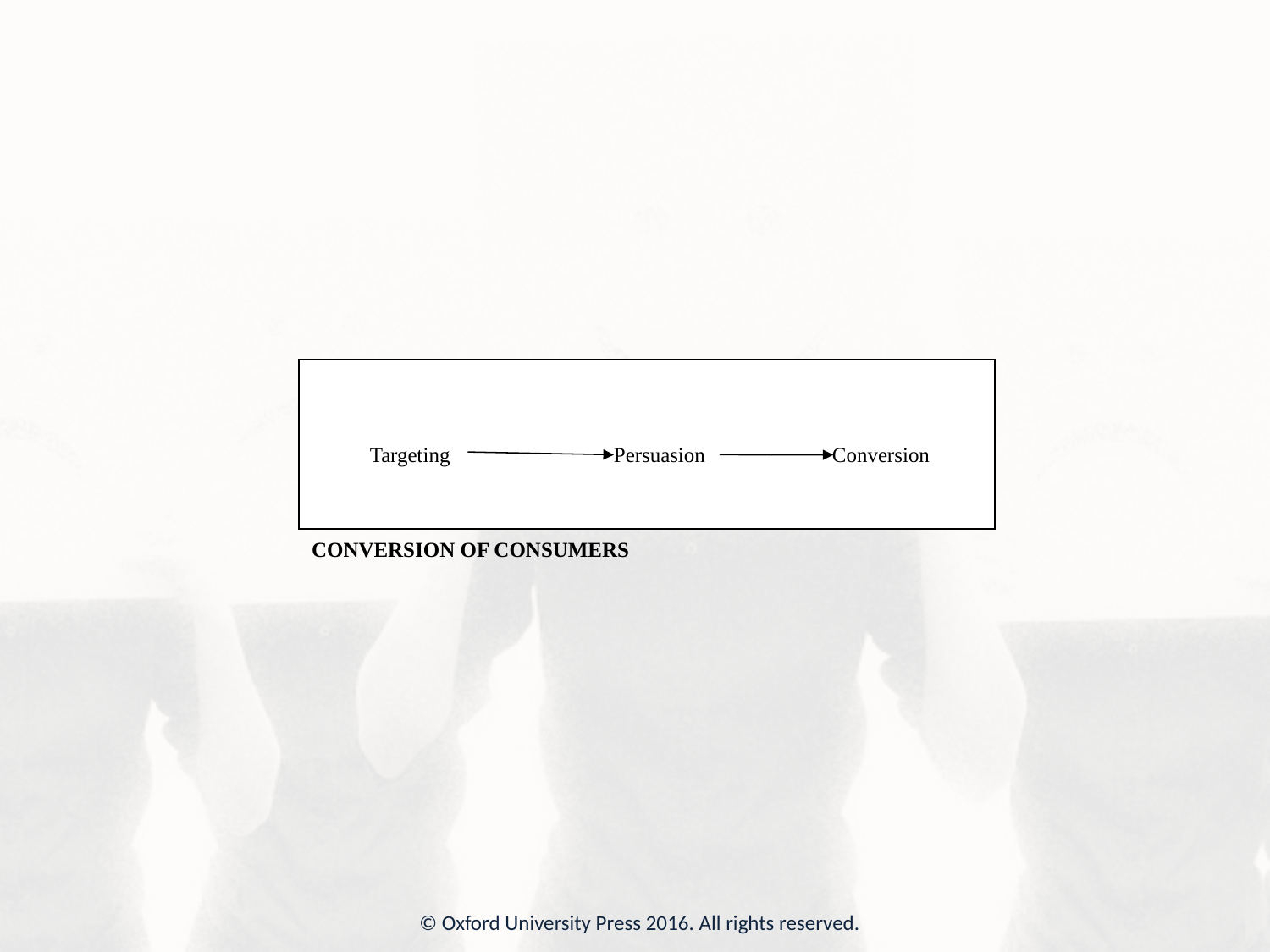

Targeting                               Persuasion                        Conversion

CONVERSION OF CONSUMERS

© Oxford University Press 2016. All rights reserved.